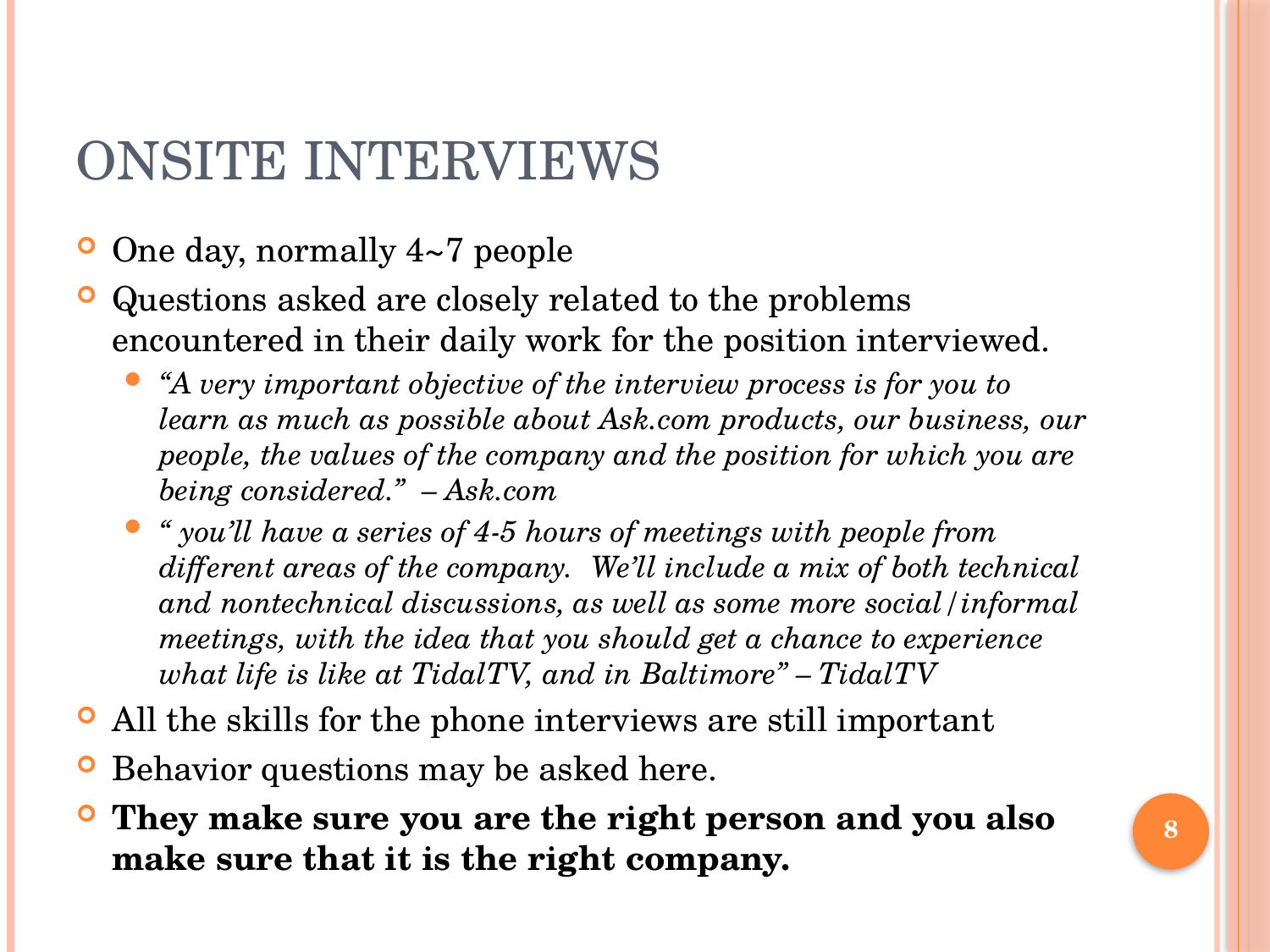

# Onsite interviews
One day, normally 4~7 people
Questions asked are closely related to the problems encountered in their daily work for the position interviewed.
“A very important objective of the interview process is for you to learn as much as possible about Ask.com products, our business, our people, the values of the company and the position for which you are being considered.”  – Ask.com
“ you’ll have a series of 4-5 hours of meetings with people from different areas of the company.  We’ll include a mix of both technical and nontechnical discussions, as well as some more social/informal meetings, with the idea that you should get a chance to experience what life is like at TidalTV, and in Baltimore” – TidalTV
All the skills for the phone interviews are still important
Behavior questions may be asked here.
They make sure you are the right person and you also make sure that it is the right company.
8